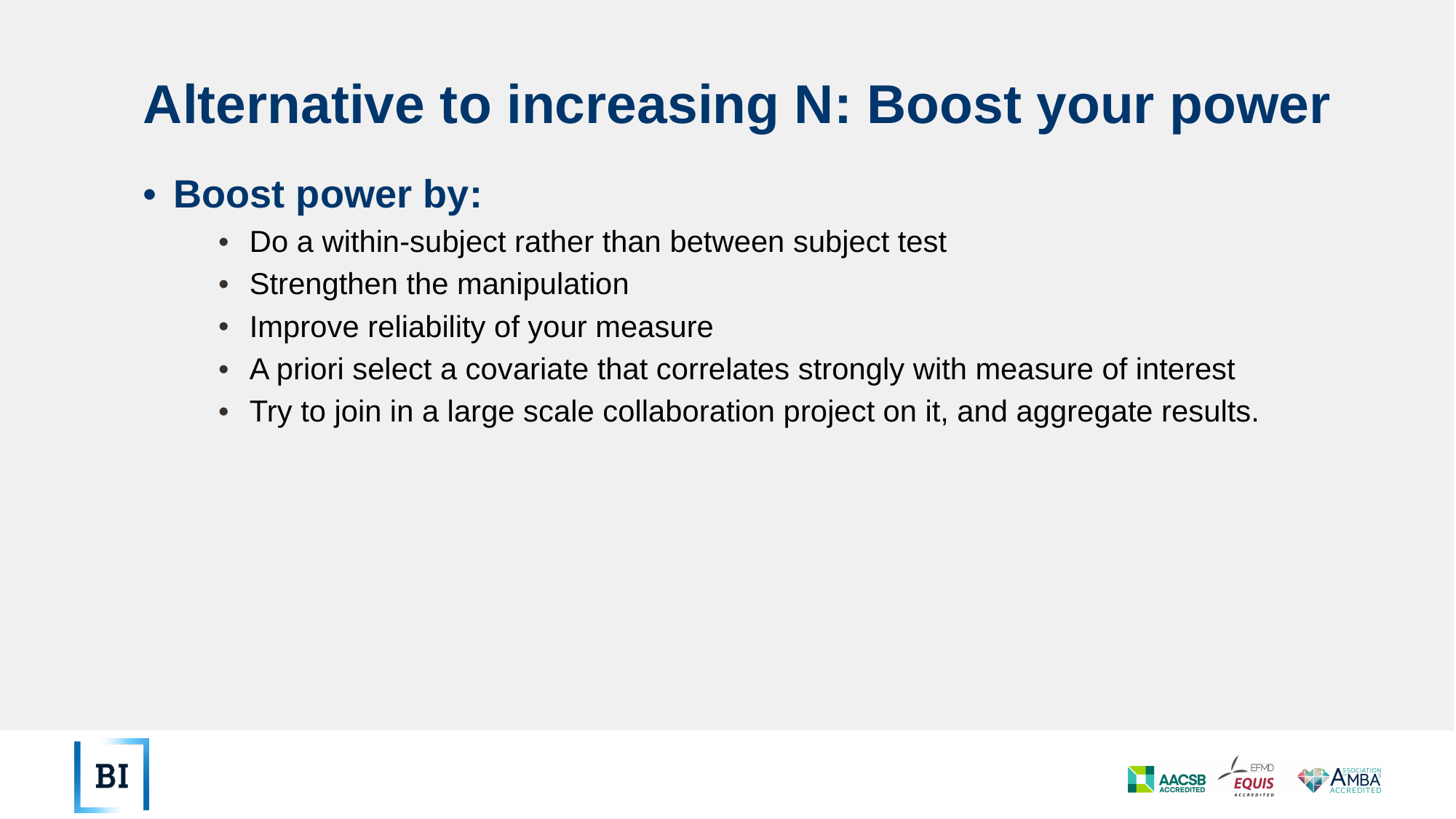

# Alternative to increasing N: Boost your power
Boost power by:
Do a within-subject rather than between subject test
Strengthen the manipulation
Improve reliability of your measure
A priori select a covariate that correlates strongly with measure of interest
Try to join in a large scale collaboration project on it, and aggregate results.